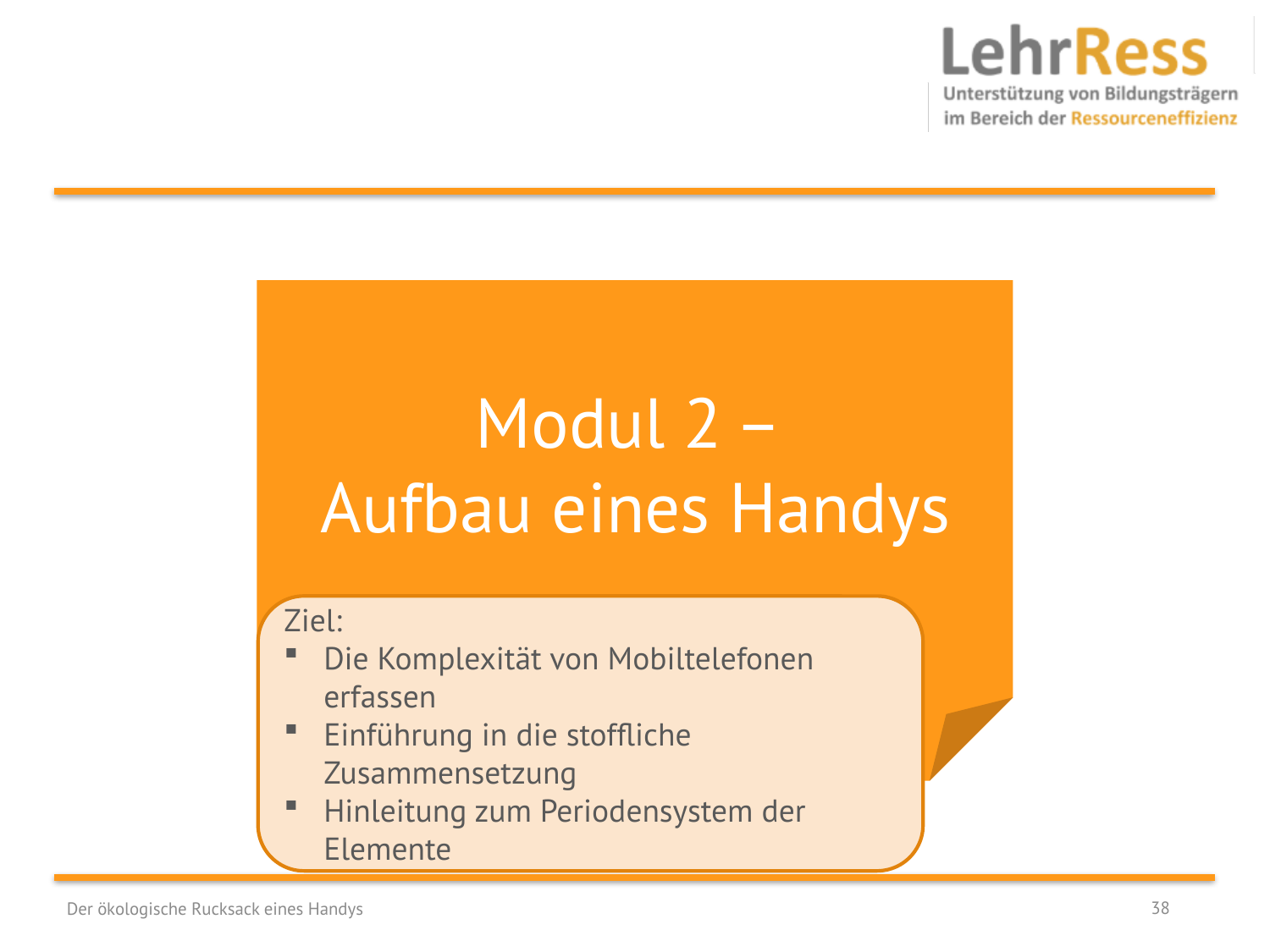

Modul 2 –
Aufbau eines Handys
Ziel:
Die Komplexität von Mobiltelefonen erfassen
Einführung in die stoffliche Zusammensetzung
Hinleitung zum Periodensystem der Elemente
Der ökologische Rucksack eines Handys
38